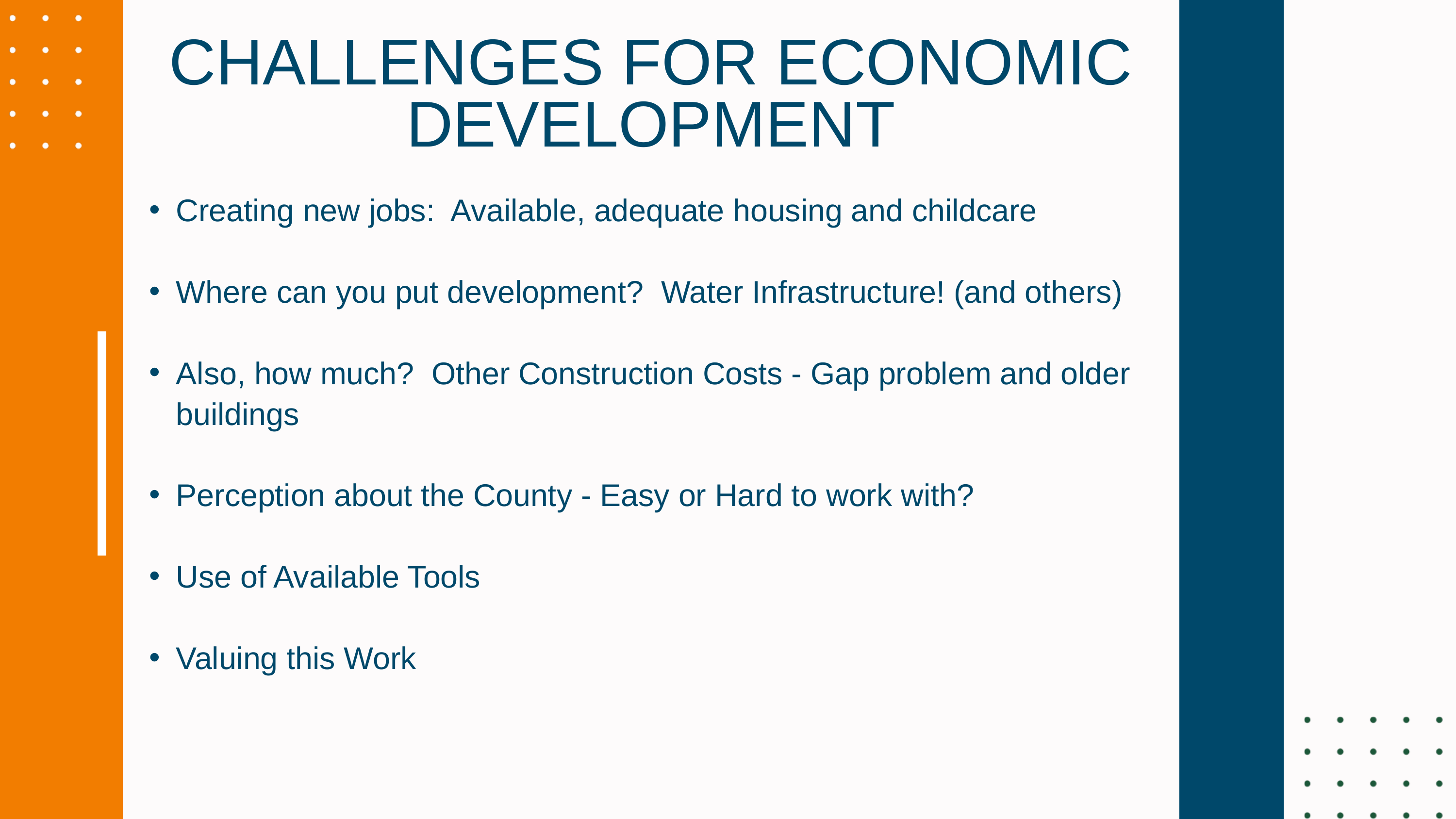

CHALLENGES FOR ECONOMIC DEVELOPMENT
Creating new jobs:  Available, adequate housing and childcare

Where can you put development?  Water Infrastructure! (and others)

Also, how much?  Other Construction Costs - Gap problem and older buildings

Perception about the County - Easy or Hard to work with?

Use of Available Tools

Valuing this Work